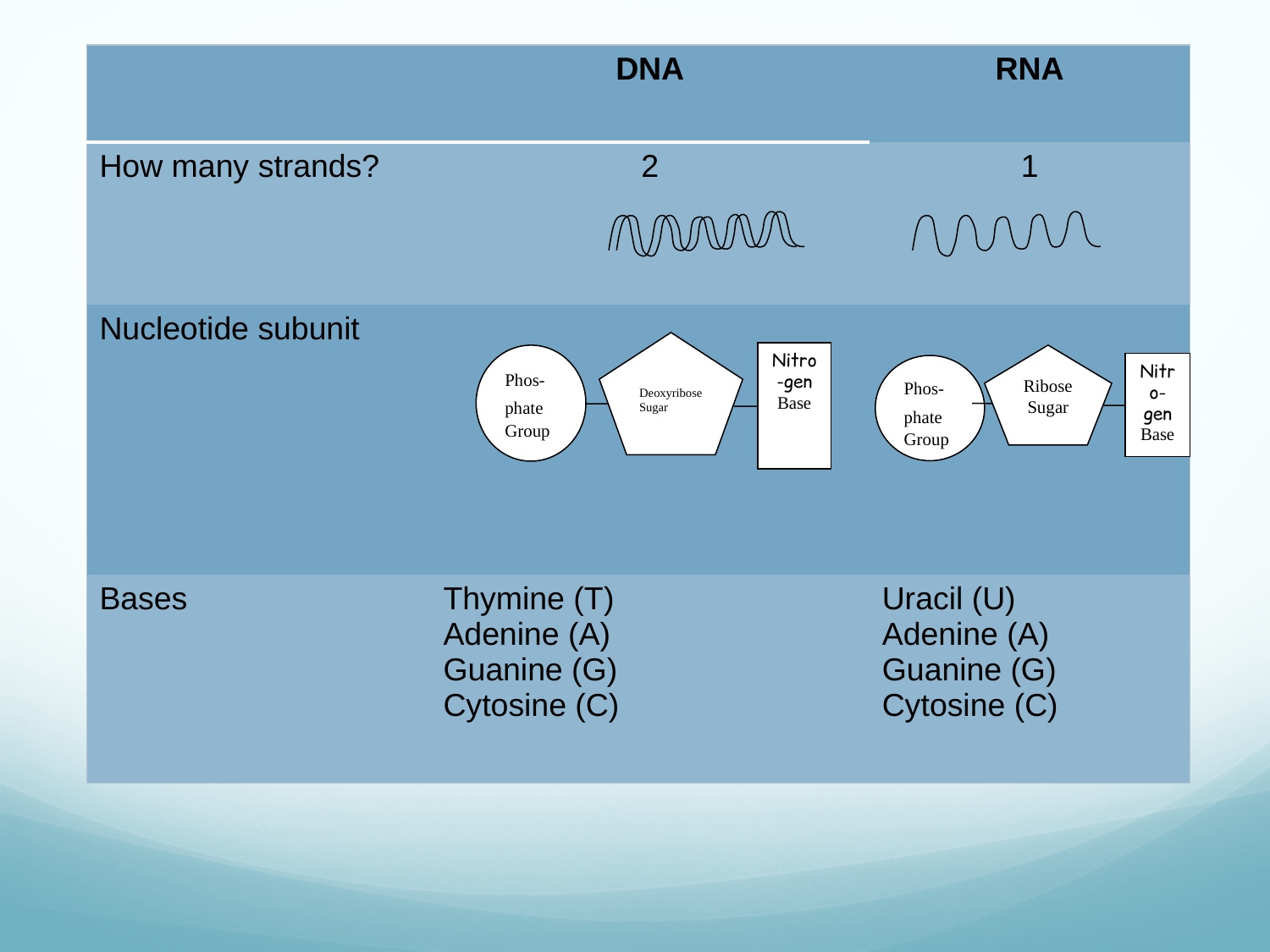

|  | DNA | RNA |
| --- | --- | --- |
| How many strands? | 2 | 1 |
| Nucleotide subunit |  |  |
| Bases | Thymine (T) Adenine (A) Guanine (G) Cytosine (C) | Uracil (U) Adenine (A) Guanine (G) Cytosine (C) |

Deoxyribose
Sugar
Nitro-gen
Base
Phos-phate Group

Ribose Sugar
Nitro-gen
Base
Phos-phate Group